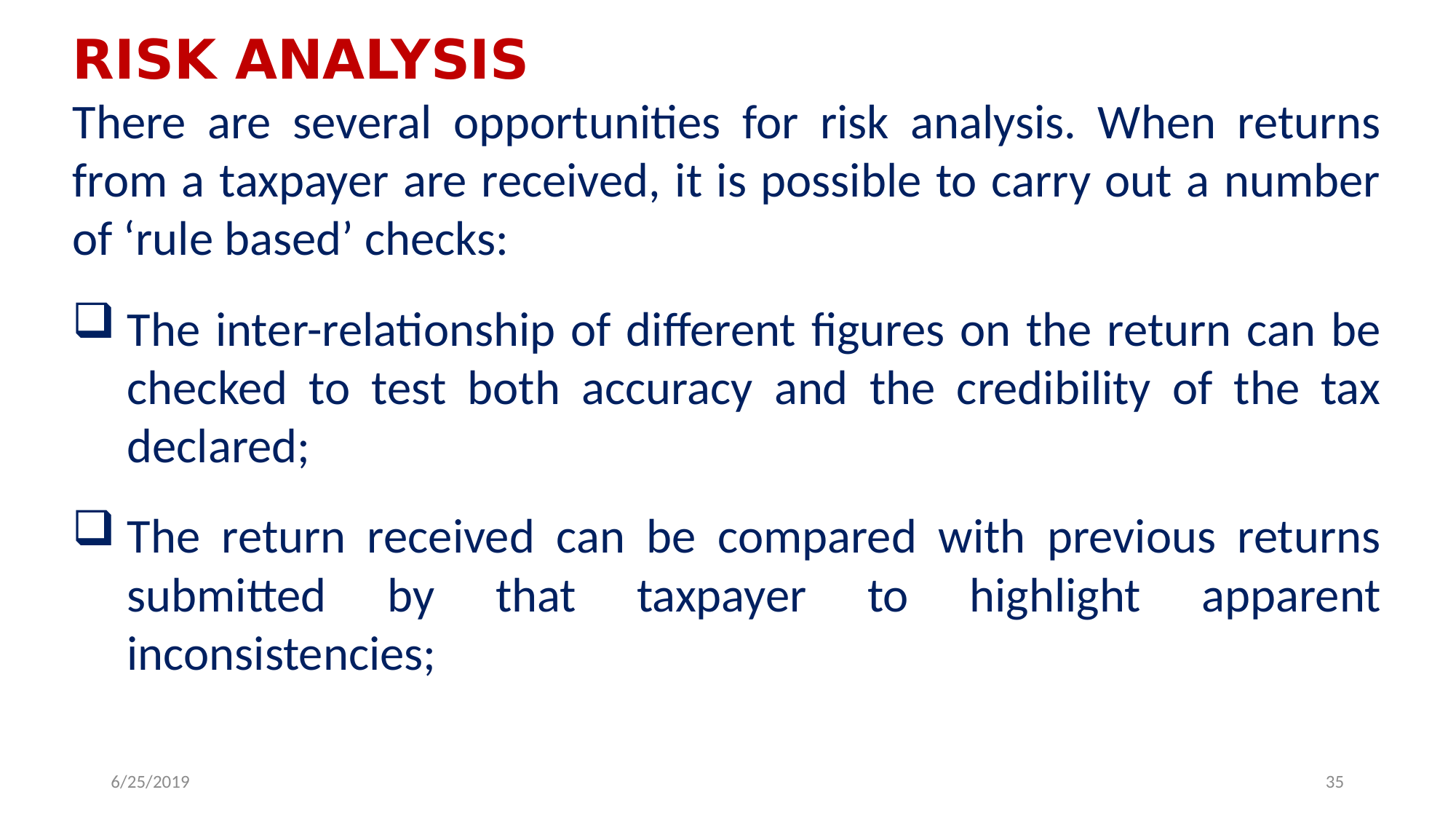

RISK ANALYSIS
There are several opportunities for risk analysis. When returns from a taxpayer are received, it is possible to carry out a number of ‘rule based’ checks:

The inter-relationship of different figures on the return can be checked to test both accuracy and the credibility of the tax declared;

The return received can be compared with previous returns submitted by that taxpayer to highlight apparent inconsistencies;
6/25/2019
35